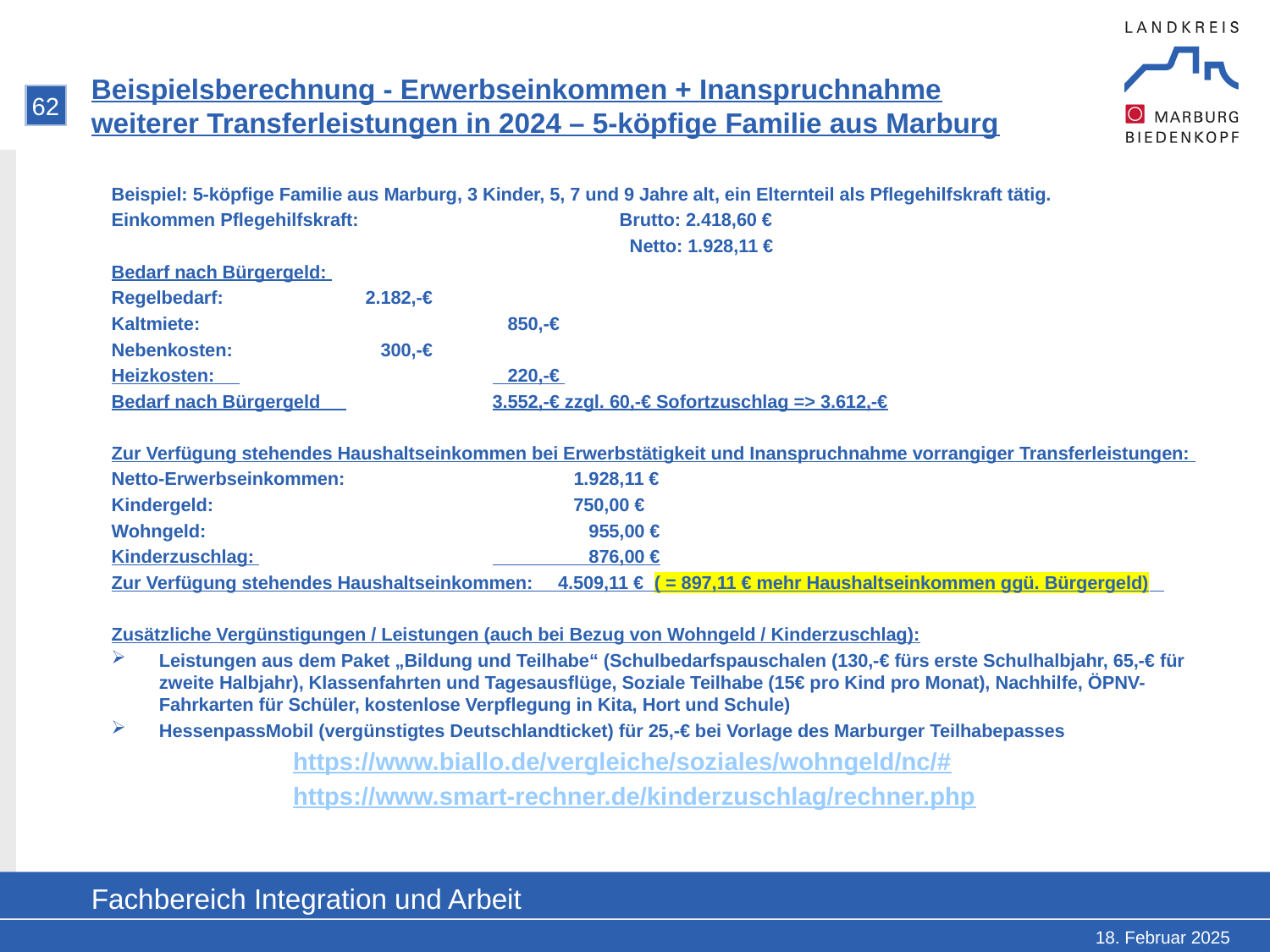

# Beispielsberechnung - Erwerbseinkommen + Inanspruchnahme weiterer Transferleistungen in 2024 – 5-köpfige Familie aus Marburg
62
Beispiel: 5-köpfige Familie aus Marburg, 3 Kinder, 5, 7 und 9 Jahre alt, ein Elternteil als Pflegehilfskraft tätig.
Einkommen Pflegehilfskraft:  		Brutto: 2.418,60 €
				  Netto: 1.928,11 €
Bedarf nach Bürgergeld:
Regelbedarf: 		2.182,-€
Kaltmiete: 			   850,-€
Nebenkosten: 		   300,-€
Heizkosten:     		   220,-€
Bedarf nach Bürgergeld     		3.552,-€ zzgl. 60,-€ Sofortzuschlag => 3.612,-€

Zur Verfügung stehendes Haushaltseinkommen bei Erwerbstätigkeit und Inanspruchnahme vorrangiger Transferleistungen:
Netto-Erwerbseinkommen:                  	                1.928,11 €
Kindergeld:                                                                       750,00 €
Wohngeld: 			                   955,00 €
Kinderzuschlag: 		                   876,00 €
Zur Verfügung stehendes Haushaltseinkommen:     4.509,11 €  ( = 897,11 € mehr Haushaltseinkommen ggü. Bürgergeld)

Zusätzliche Vergünstigungen / Leistungen (auch bei Bezug von Wohngeld / Kinderzuschlag):
Leistungen aus dem Paket „Bildung und Teilhabe“ (Schulbedarfspauschalen (130,-€ fürs erste Schulhalbjahr, 65,-€ für zweite Halbjahr), Klassenfahrten und Tagesausflüge, Soziale Teilhabe (15€ pro Kind pro Monat), Nachhilfe, ÖPNV-Fahrkarten für Schüler, kostenlose Verpflegung in Kita, Hort und Schule)
HessenpassMobil (vergünstigtes Deutschlandticket) für 25,-€ bei Vorlage des Marburger Teilhabepasses
https://www.biallo.de/vergleiche/soziales/wohngeld/nc/#
https://www.smart-rechner.de/kinderzuschlag/rechner.php

Fachbereich Integration und Arbeit
18. Februar 2025